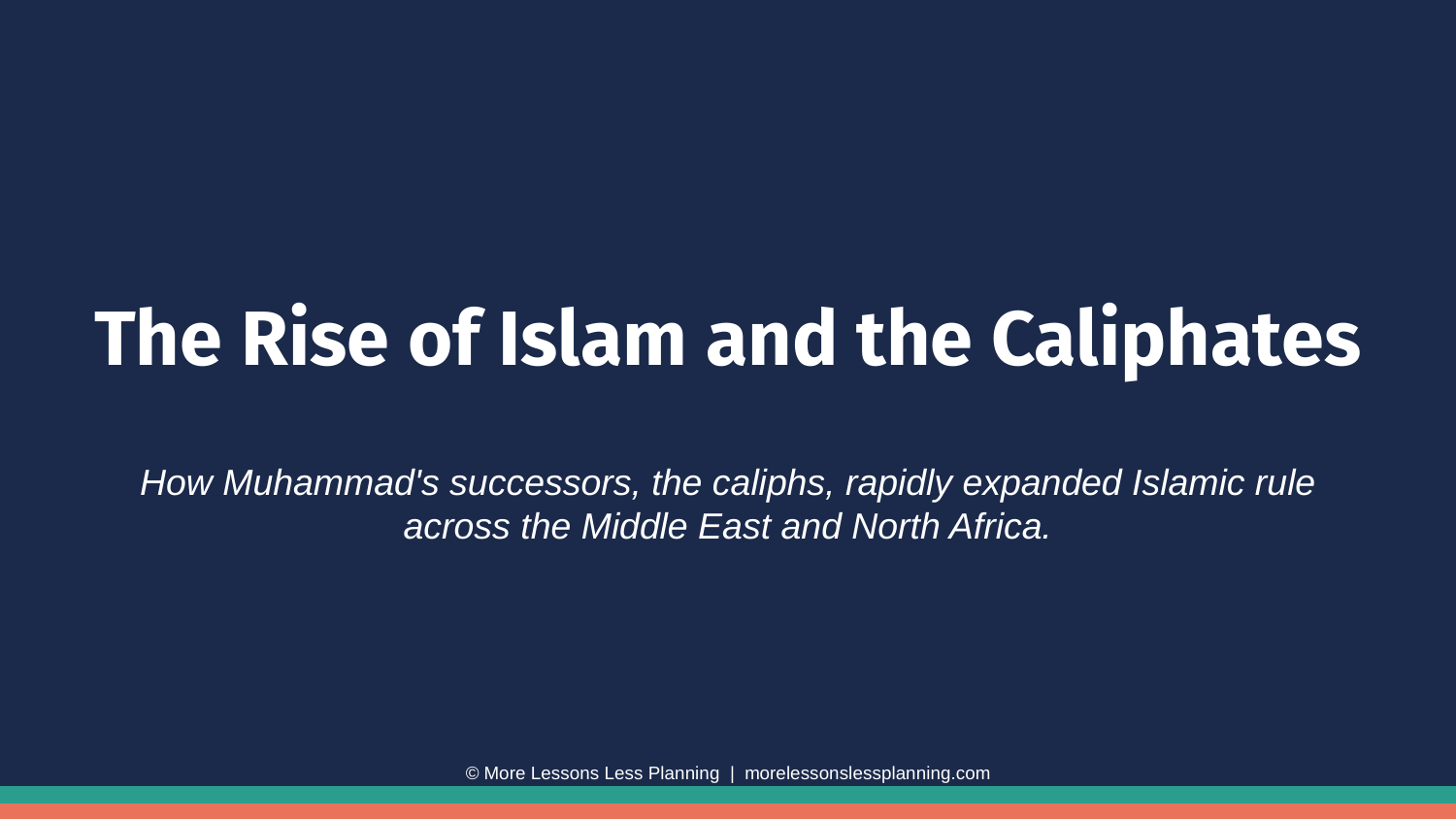

The Rise of Islam and the Caliphates
How Muhammad's successors, the caliphs, rapidly expanded Islamic rule across the Middle East and North Africa.
© More Lessons Less Planning  |  morelessonslessplanning.com